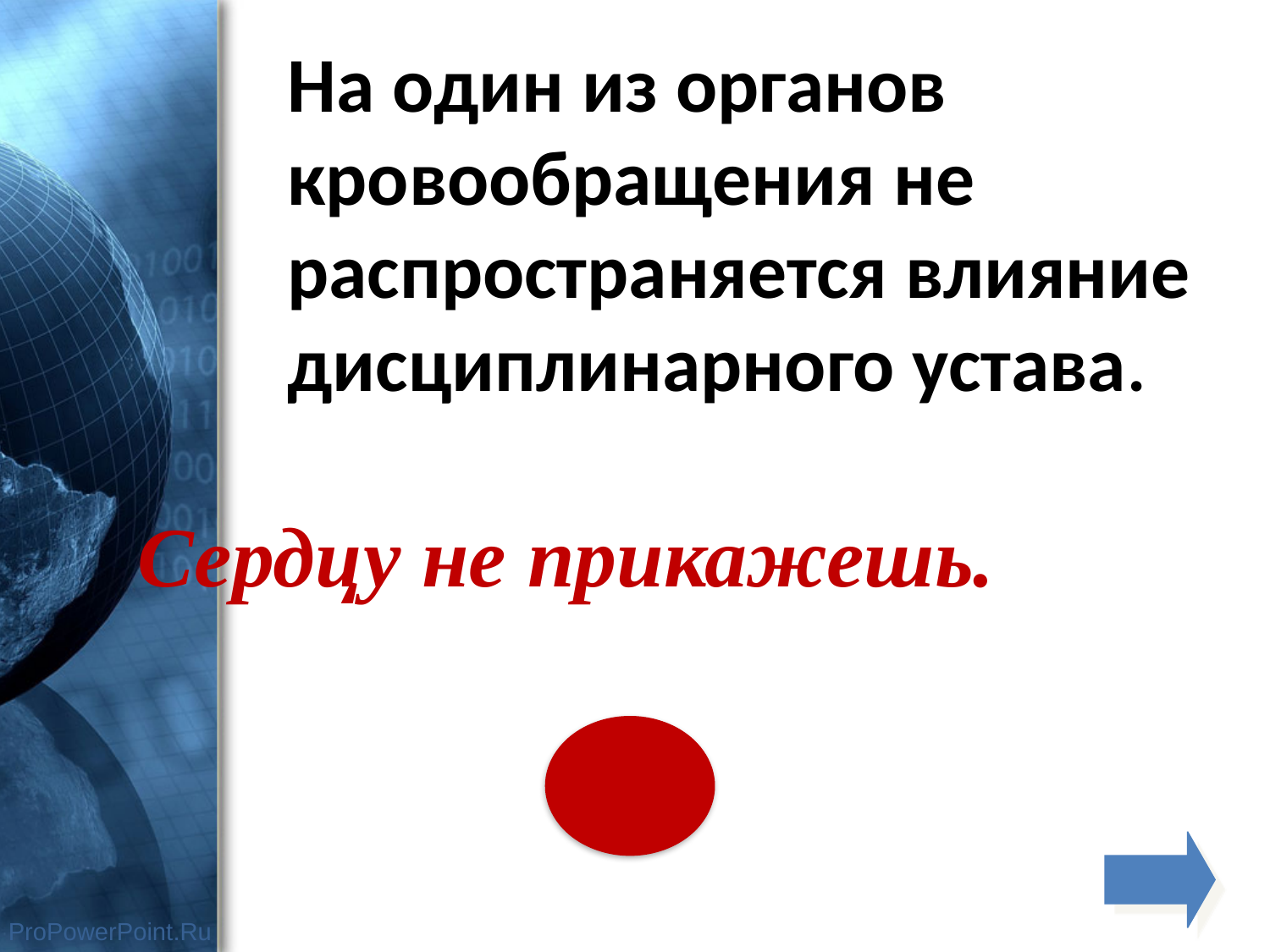

На один из органов кровообращения не распространяется влияние дисциплинарного устава.
Сердцу не прикажешь.